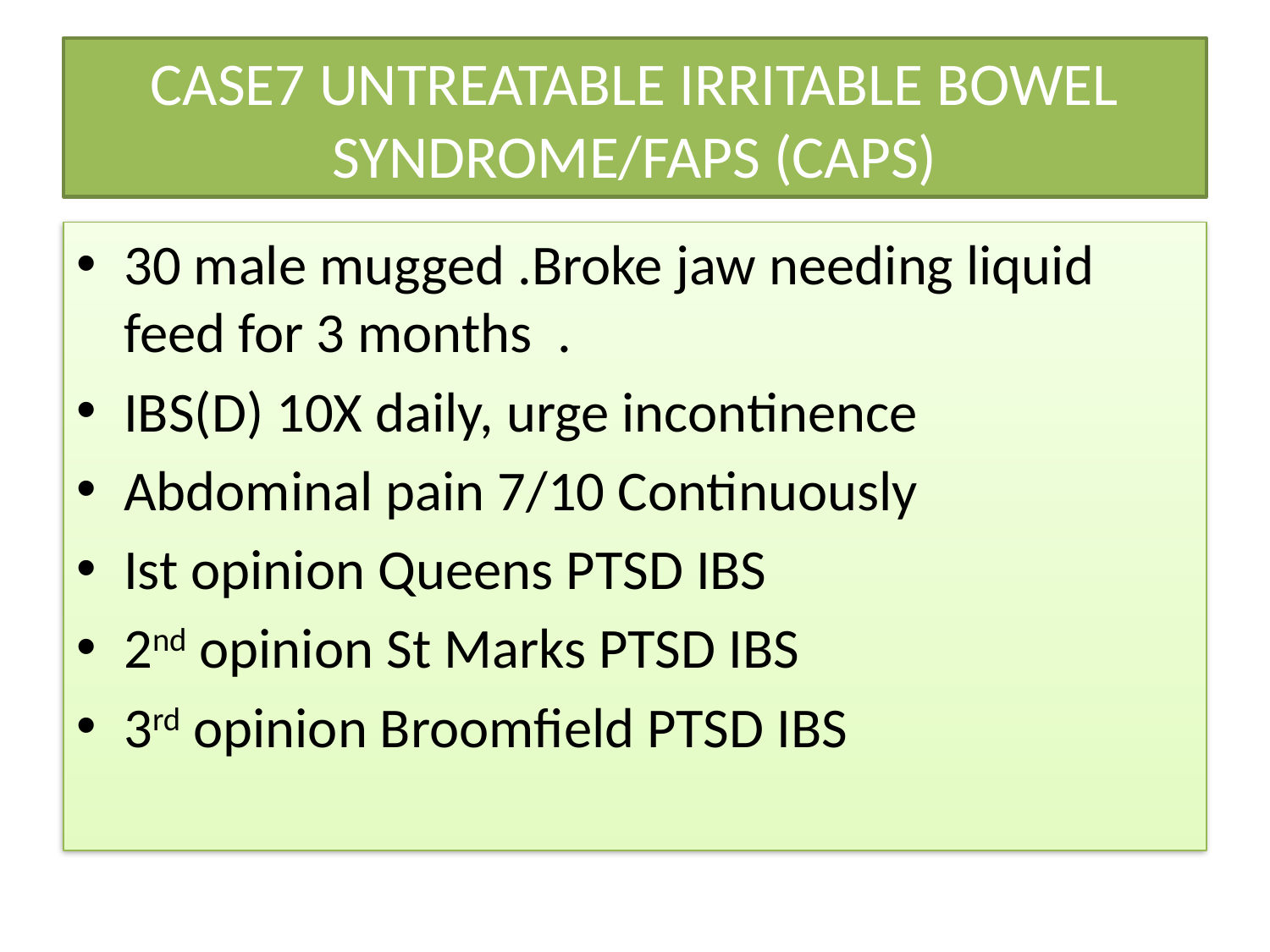

# CASE7 UNTREATABLE IRRITABLE BOWEL SYNDROME/FAPS (CAPS)
30 male mugged .Broke jaw needing liquid feed for 3 months  .
IBS(D) 10X daily, urge incontinence
Abdominal pain 7/10 Continuously
Ist opinion Queens PTSD IBS
2nd opinion St Marks PTSD IBS
3rd opinion Broomfield PTSD IBS